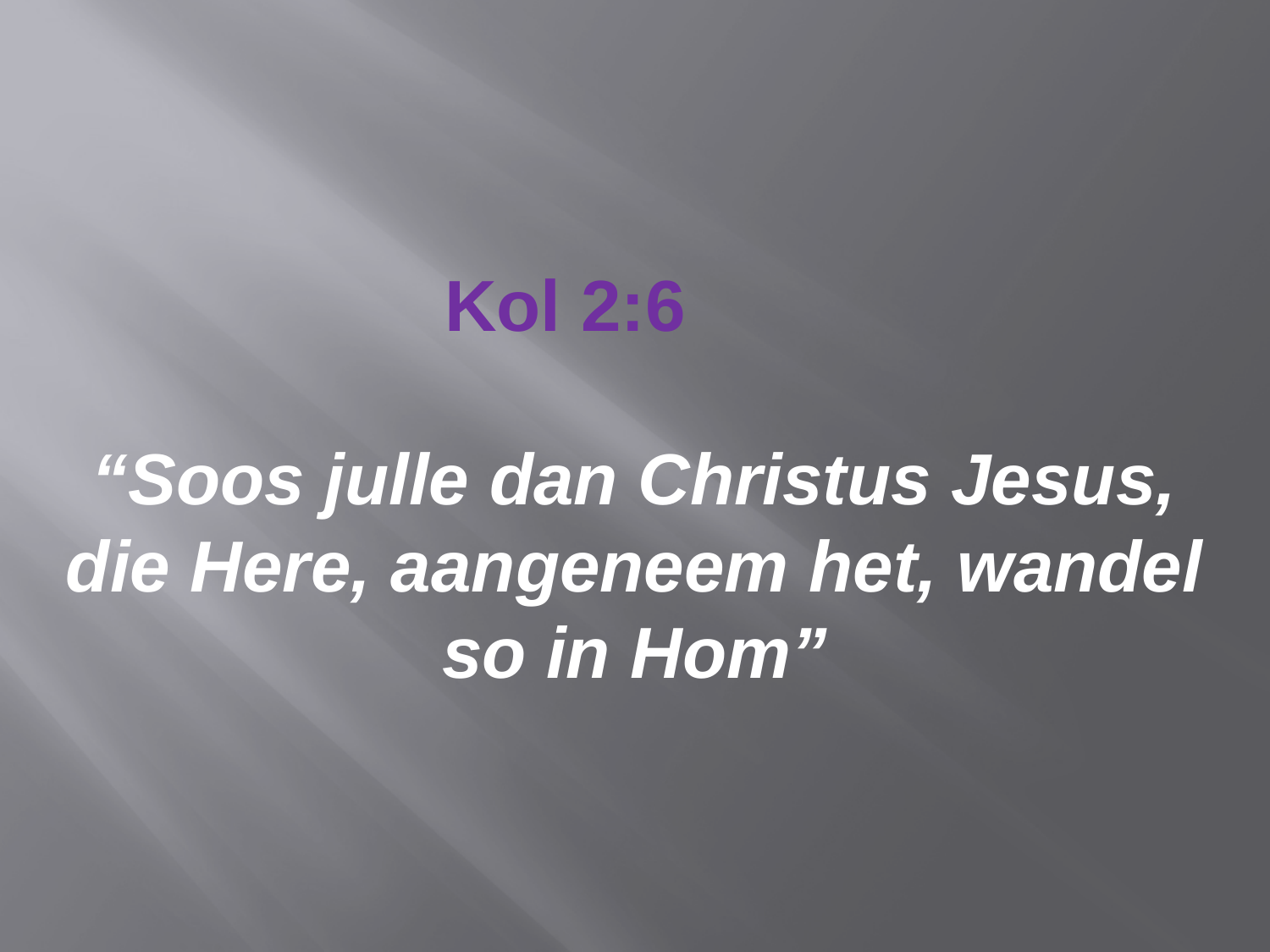

# Kol 2:6 “Soos julle dan Christus Jesus, die Here, aangeneem het, wandel so in Hom”